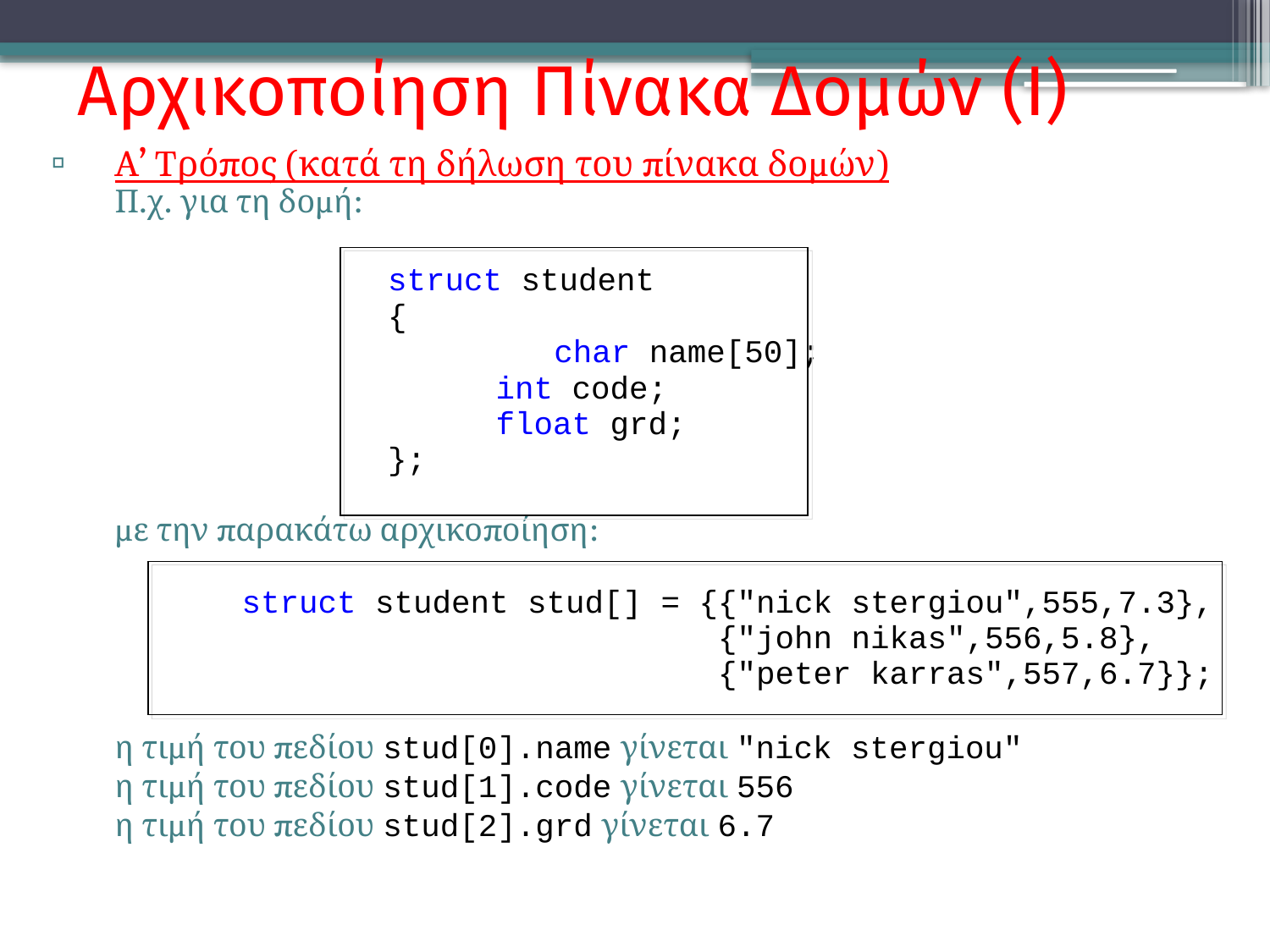

# Αρχικοποίηση Πίνακα Δομών (Ι)
Α’ Τρόπος (κατά τη δήλωση του πίνακα δομών)
	Π.χ. για τη δομή:

			 struct student
			 {
			 	char name[50];
				int code;
				float grd;
			 };

	με την παρακάτω αρχικοποίηση:

		struct student stud[] = {{"nick stergiou",555,7.3},
					     {"john nikas",556,5.8},
					     {"peter karras",557,6.7}};

	η τιμή του πεδίου stud[0].name γίνεται "nick stergiou"
	η τιμή του πεδίου stud[1].code γίνεται 556
	η τιμή του πεδίου stud[2].grd γίνεται 6.7